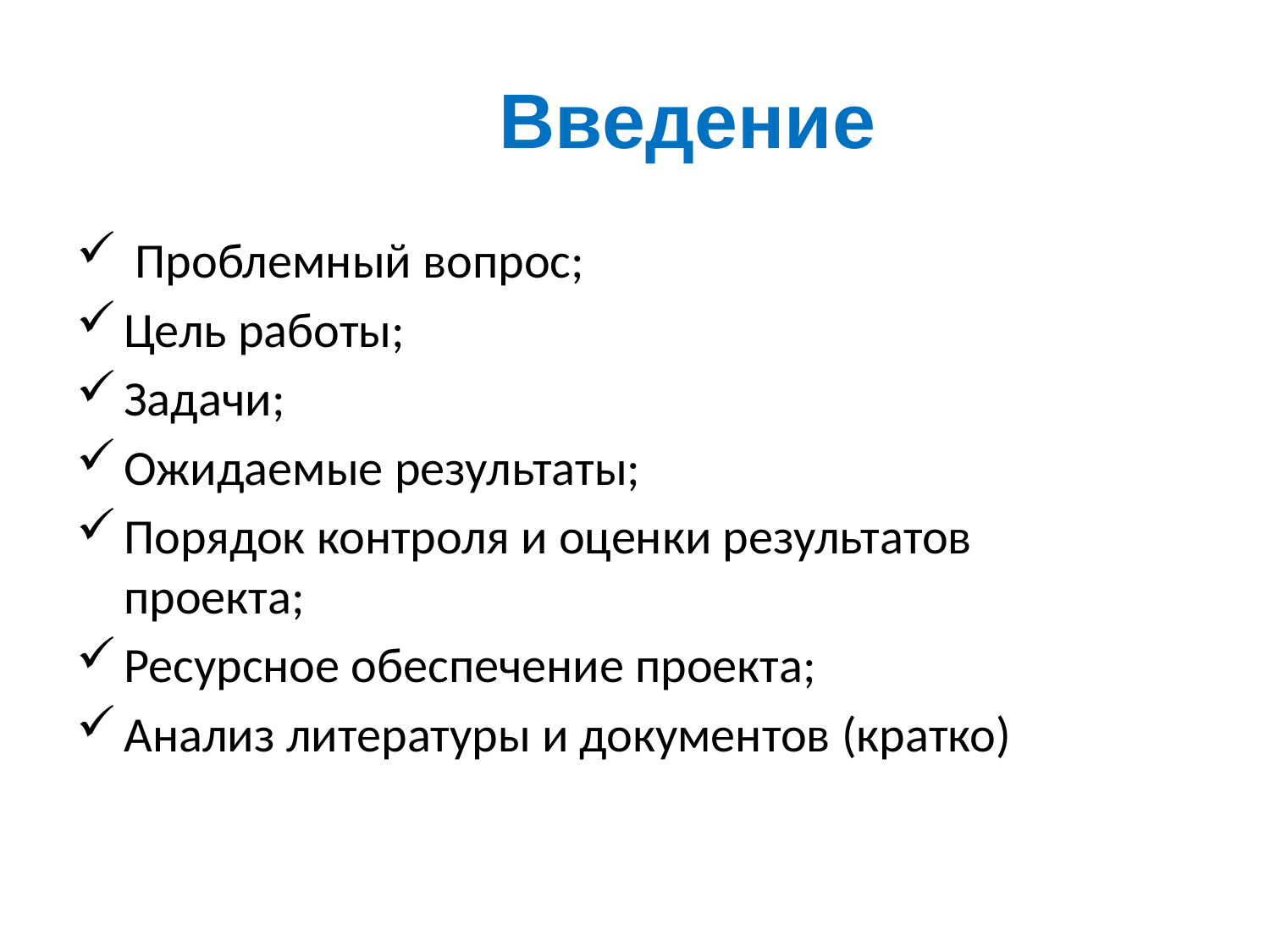

# Введение
 Проблемный вопрос;
Цель работы;
Задачи;
Ожидаемые результаты;
Порядок контроля и оценки результатов проекта;
Ресурсное обеспечение проекта;
Анализ литературы и документов (кратко)